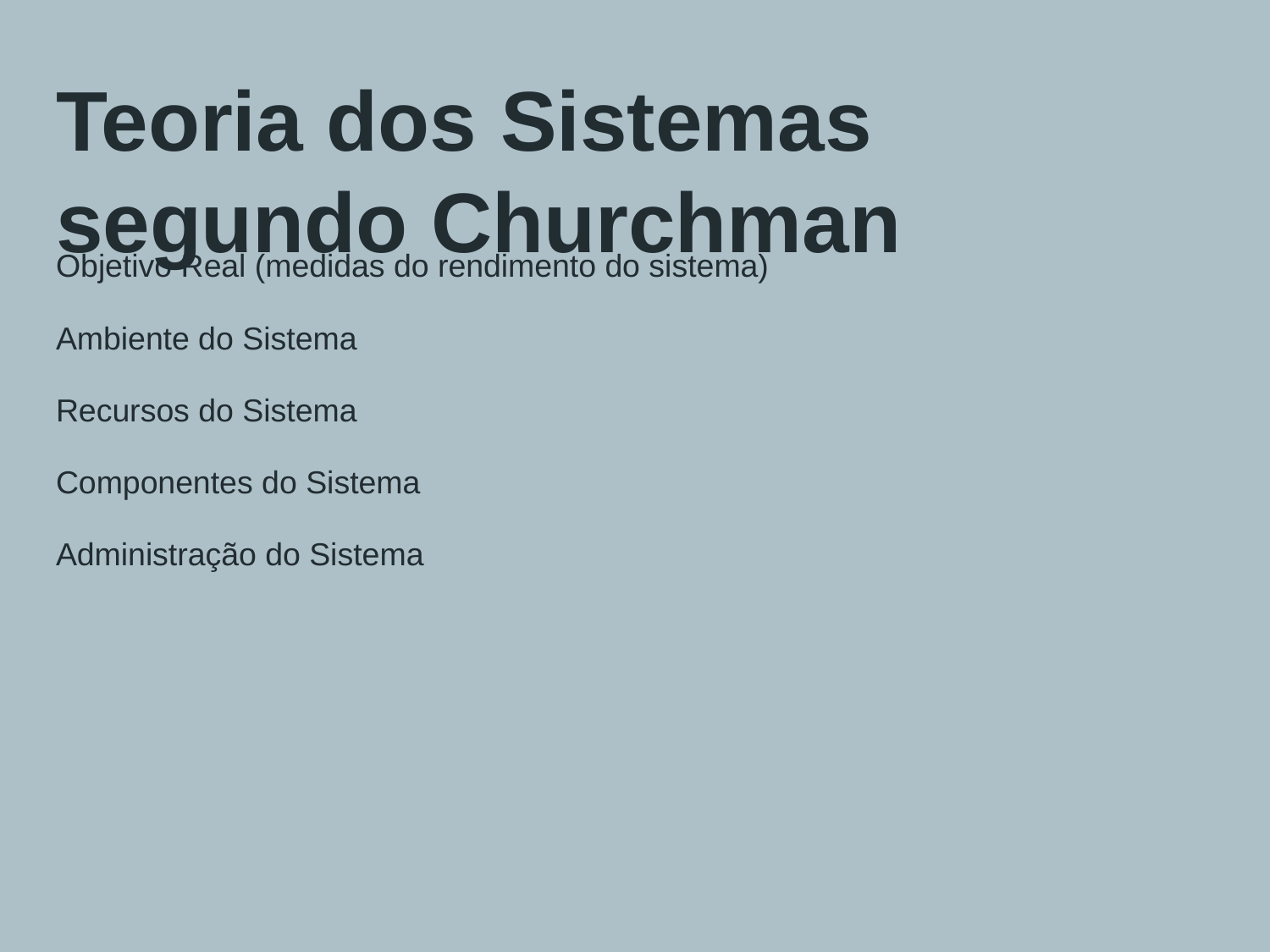

# Teoria dos Sistemas segundo Churchman
Objetivo Real (medidas do rendimento do sistema)
Ambiente do Sistema
Recursos do Sistema
Componentes do Sistema
Administração do Sistema